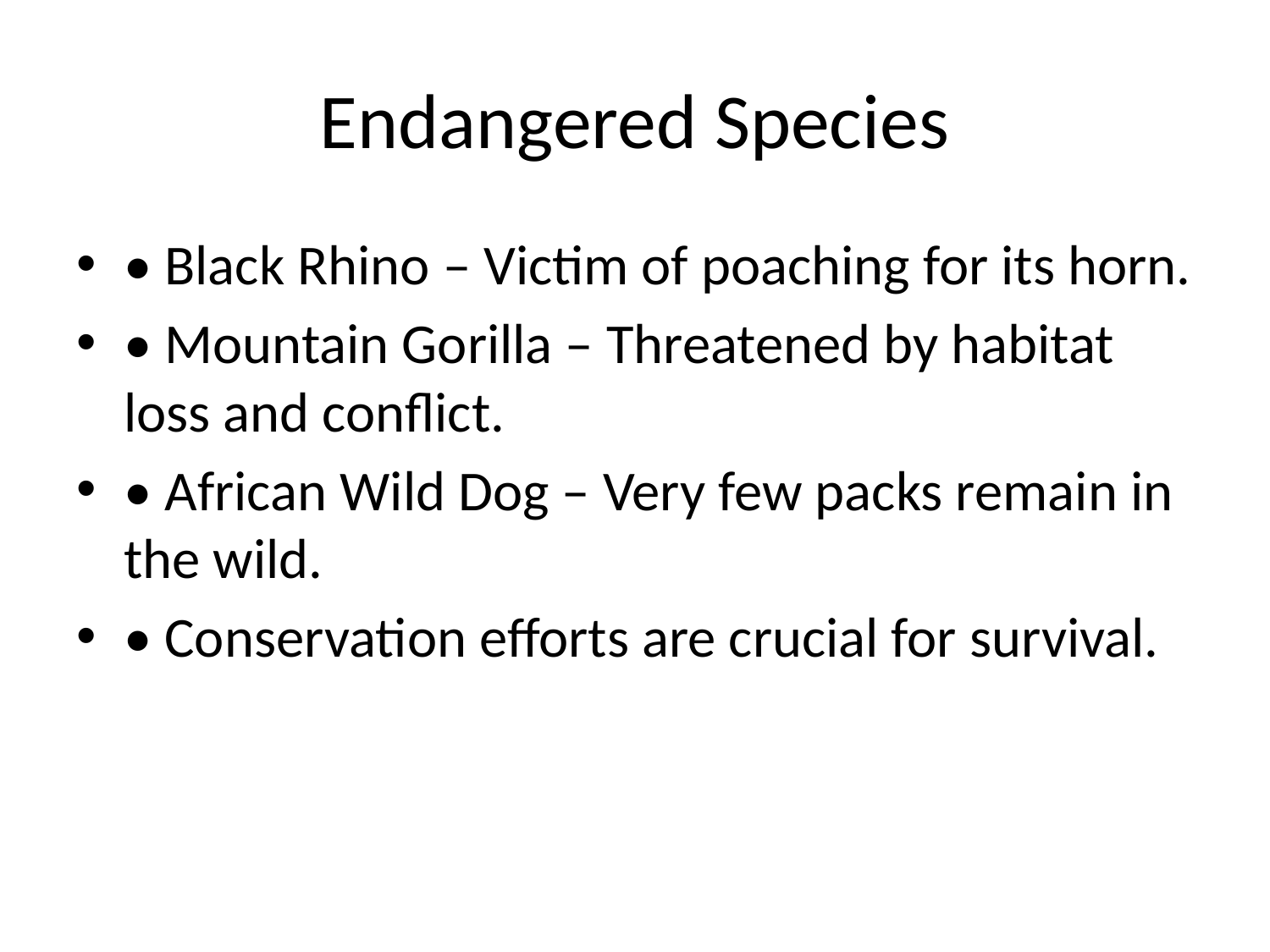

# Endangered Species
• Black Rhino – Victim of poaching for its horn.
• Mountain Gorilla – Threatened by habitat loss and conflict.
• African Wild Dog – Very few packs remain in the wild.
• Conservation efforts are crucial for survival.